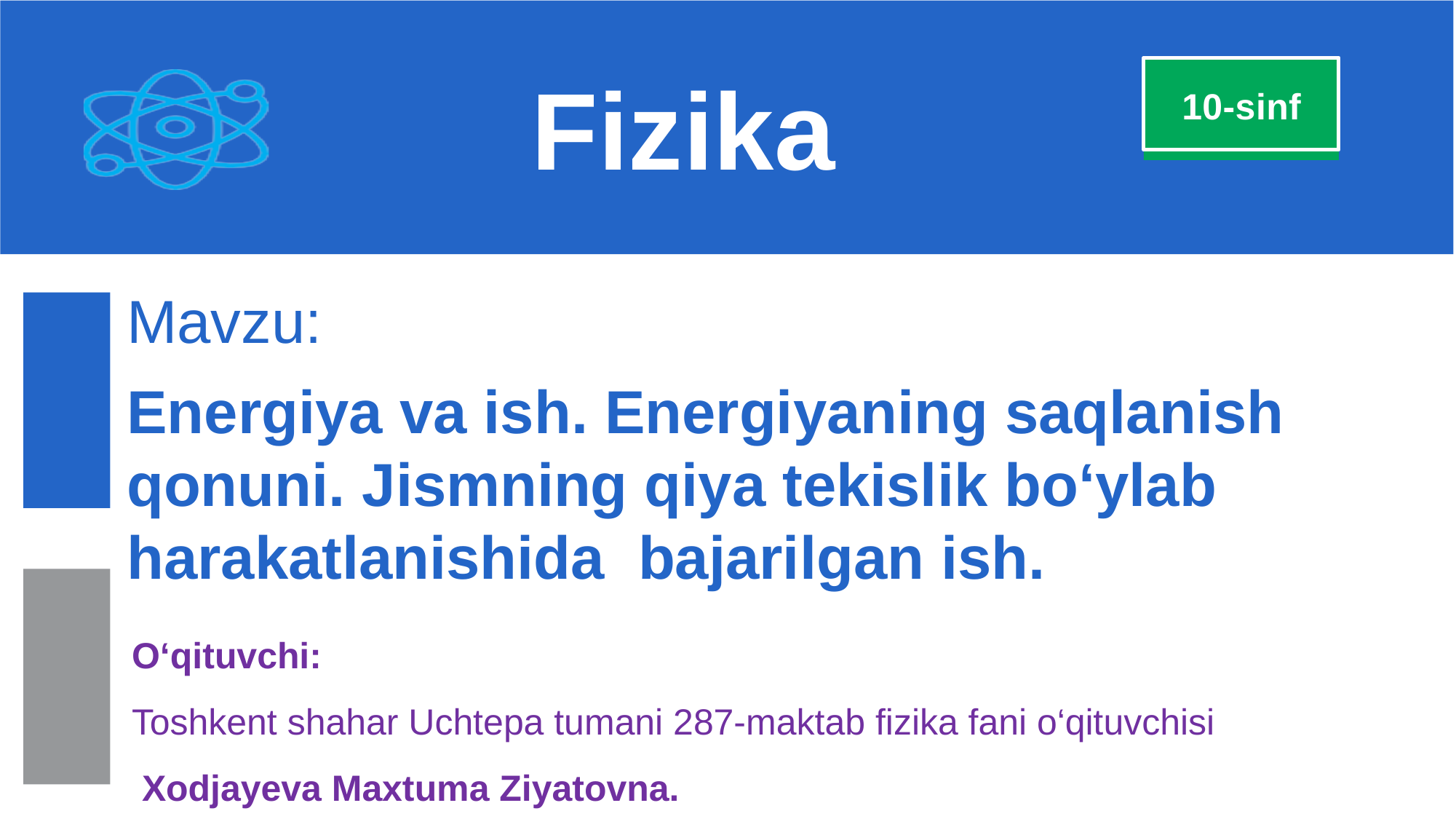

Fizika

10-sinf
Mavzu:
Energiya va ish. Energiyaning saqlanish qonuni. Jismning qiya tekislik bo‘ylab harakatlanishida  bajarilgan ish.
O‘qituvchi:
Toshkent shahar Uchtepa tumani 287-maktab fizika fani o‘qituvchisi
 Xodjayeva Maxtuma Ziyatovna.